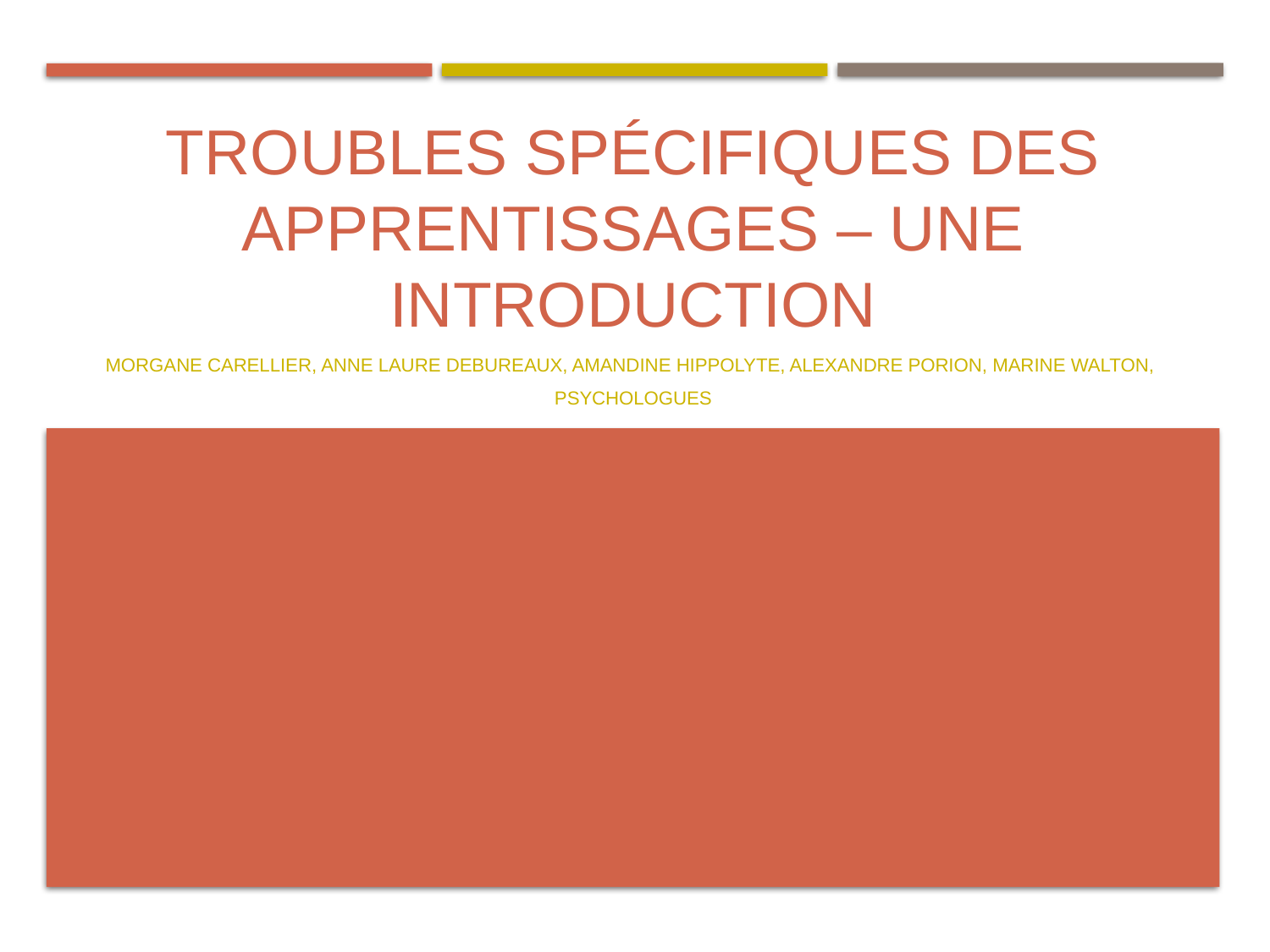

# Troubles spécifiques des apprentissages – une introduction
Morgane CARELLIER, ANNE LAURE DEBUREAUX, Amandine HIPPOLYTE, ALEXANDRE PORION, marine Walton,
psychologues